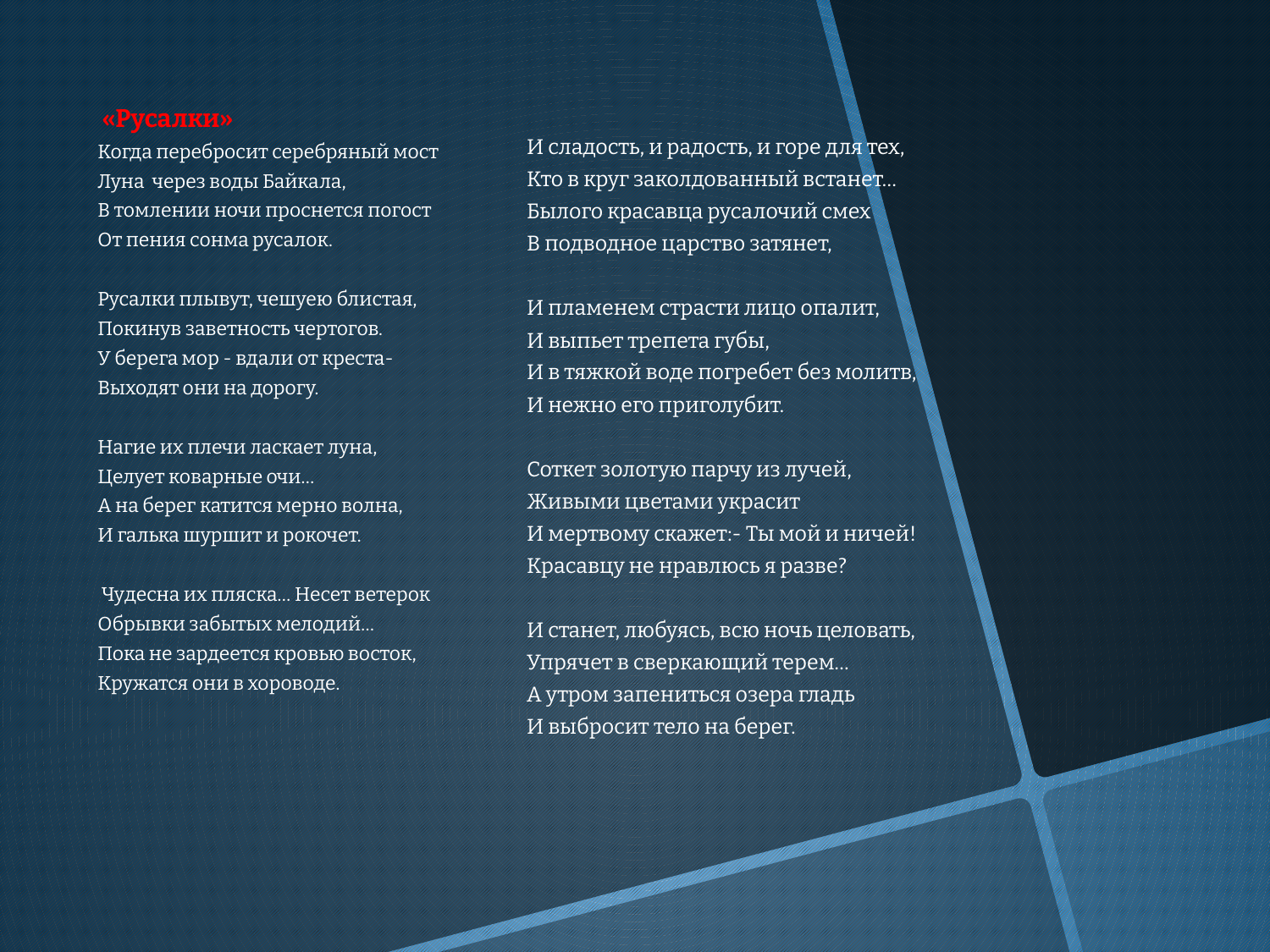

И сладость, и радость, и горе для тех,
Кто в круг заколдованный встанет…
Былого красавца русалочий смех
В подводное царство затянет,

И пламенем страсти лицо опалит,
И выпьет трепета губы,
И в тяжкой воде погребет без молитв,
И нежно его приголубит.

Соткет золотую парчу из лучей,
Живыми цветами украсит
И мертвому скажет:- Ты мой и ничей!
Красавцу не нравлюсь я разве?

И станет, любуясь, всю ночь целовать,
Упрячет в сверкающий терем…
А утром запениться озера гладь
И выбросит тело на берег.

 «Русалки»
Когда перебросит серебряный мост
Луна  через воды Байкала,
В томлении ночи проснется погост
От пения сонма русалок.

Русалки плывут, чешуею блистая,
Покинув заветность чертогов.
У берега мор - вдали от креста-
Выходят они на дорогу.

Нагие их плечи ласкает луна,
Целует коварные очи…
А на берег катится мерно волна,
И галька шуршит и рокочет.

 Чудесна их пляска… Несет ветерок
Обрывки забытых мелодий…
Пока не зардеется кровью восток,
Кружатся они в хороводе.